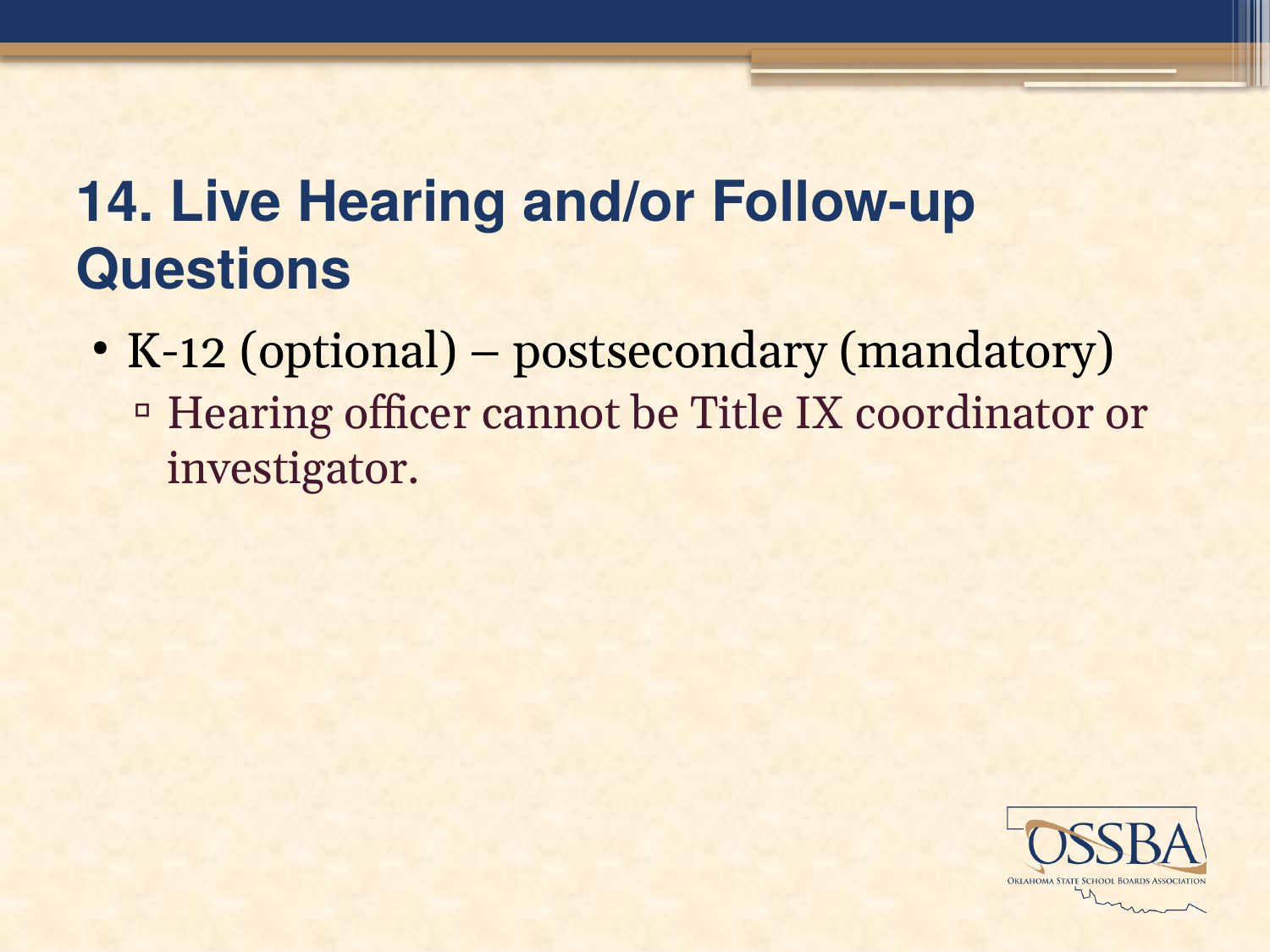

# 14. Live Hearing and/or Follow-up Questions
K-12 (optional) – postsecondary (mandatory)
Hearing officer cannot be Title IX coordinator or investigator.